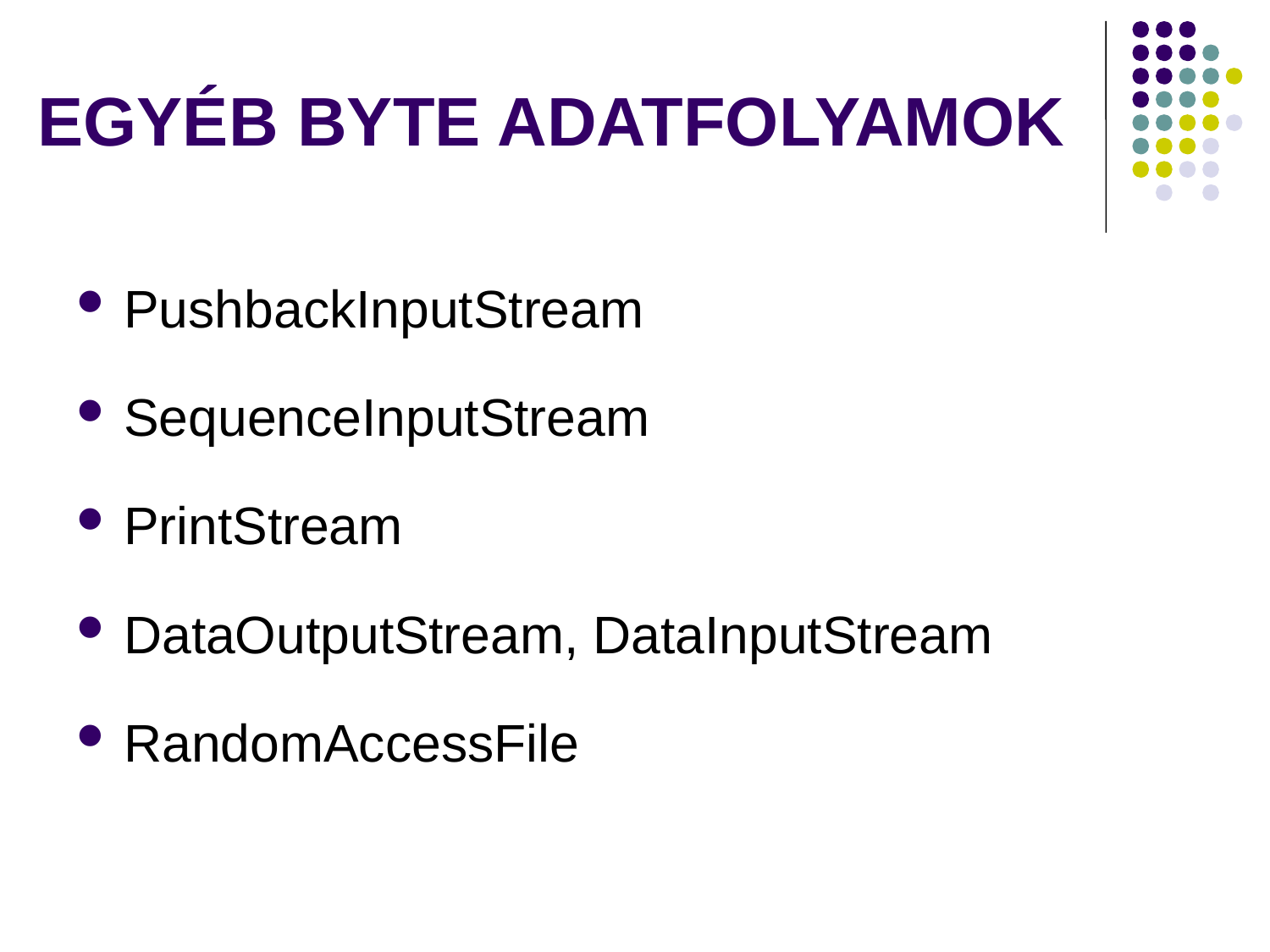

# EGYÉB BYTE ADATFOLYAMOK
PushbackInputStream

SequenceInputStream

PrintStream

DataOutputStream, DataInputStream

RandomAccessFile